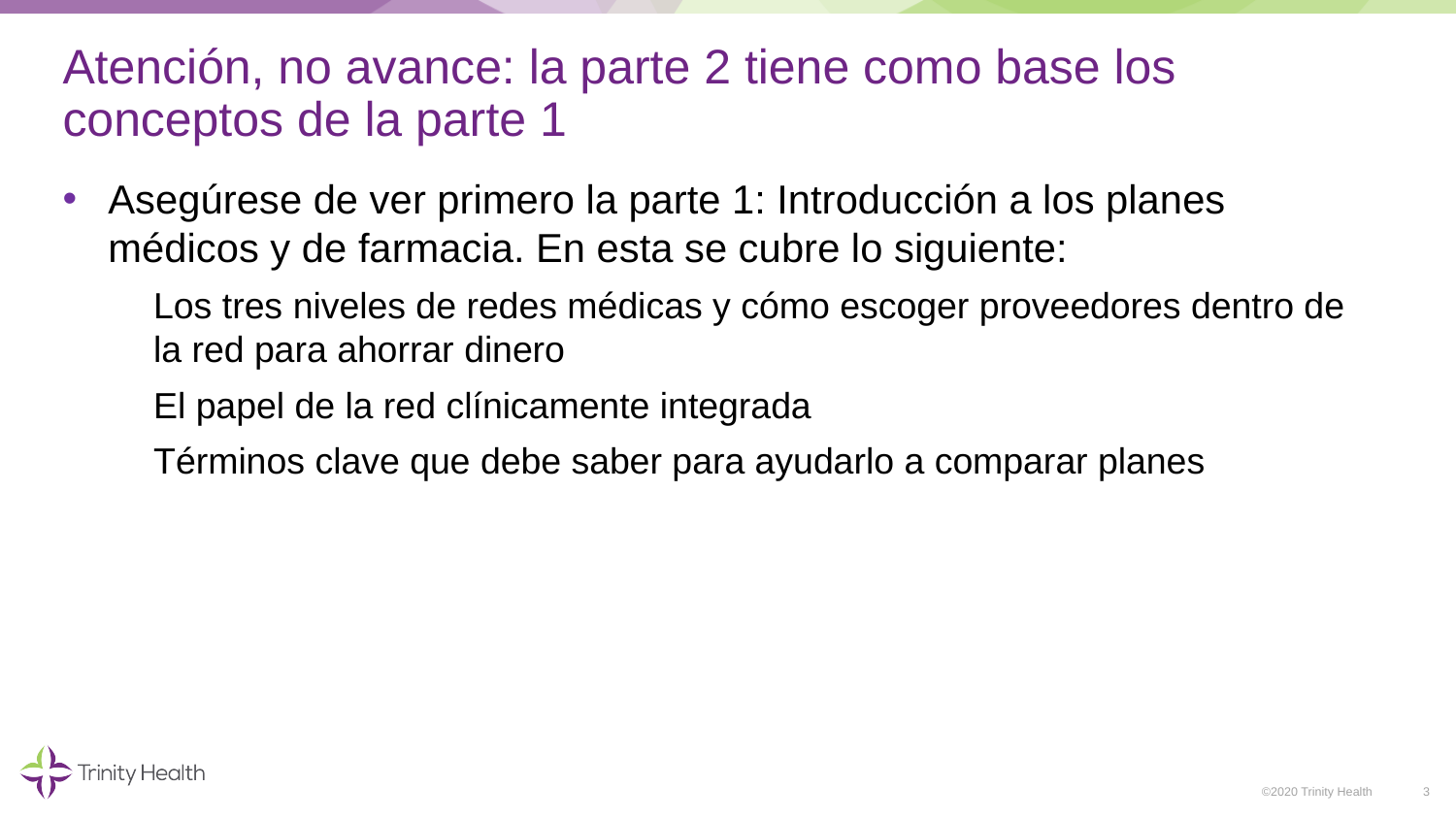

# Atención, no avance: la parte 2 tiene como base los conceptos de la parte 1
Asegúrese de ver primero la parte 1: Introducción a los planes médicos y de farmacia. En esta se cubre lo siguiente:
Los tres niveles de redes médicas y cómo escoger proveedores dentro de la red para ahorrar dinero
El papel de la red clínicamente integrada
Términos clave que debe saber para ayudarlo a comparar planes

3
©2020 Trinity Health